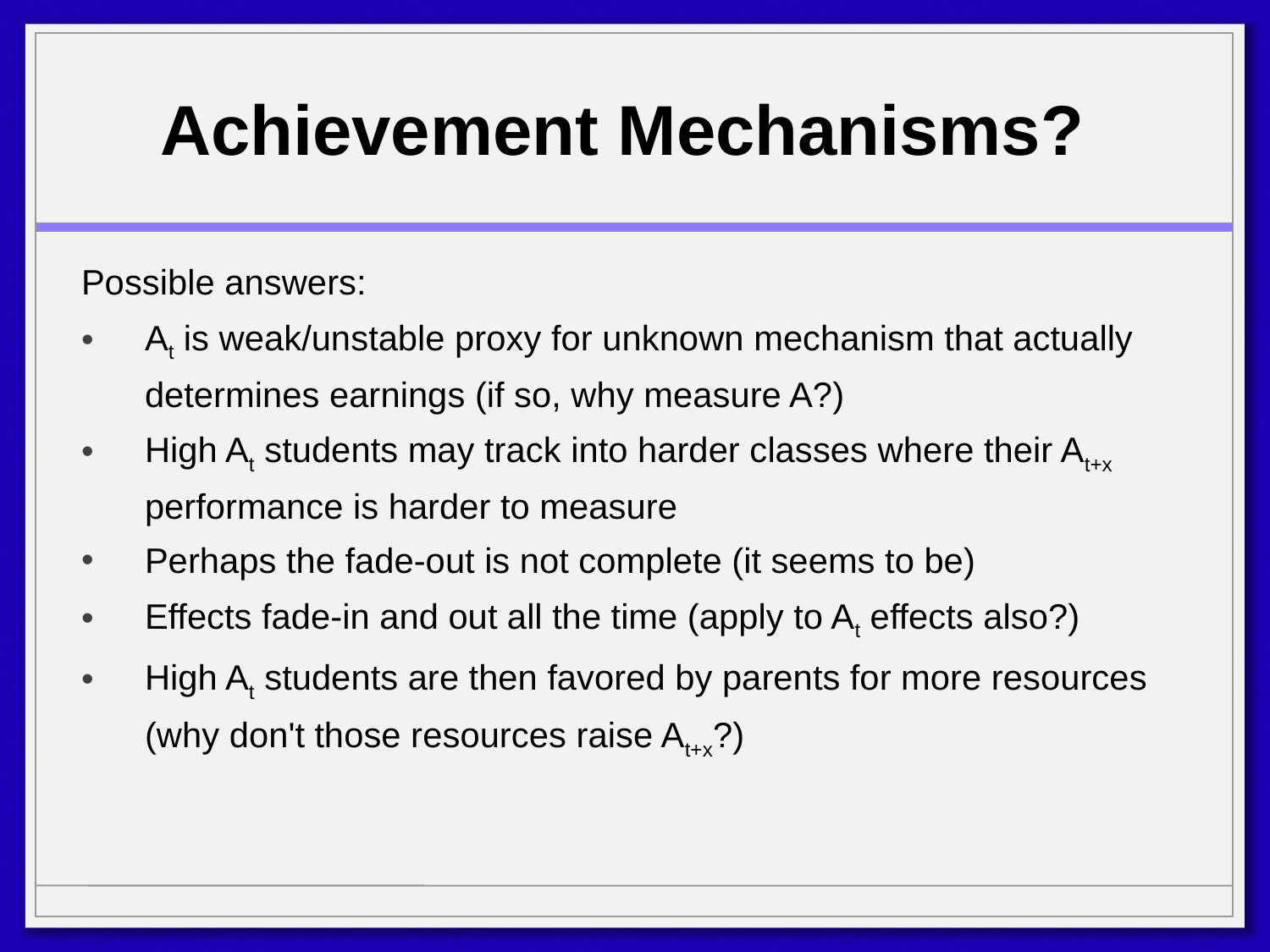

# Achievement Mechanisms?
Possible answers:
At is weak/unstable proxy for unknown mechanism that actually determines earnings (if so, why measure A?)
High At students may track into harder classes where their At+x performance is harder to measure
Perhaps the fade-out is not complete (it seems to be)
Effects fade-in and out all the time (apply to At effects also?)
High At students are then favored by parents for more resources (why don't those resources raise At+x?)